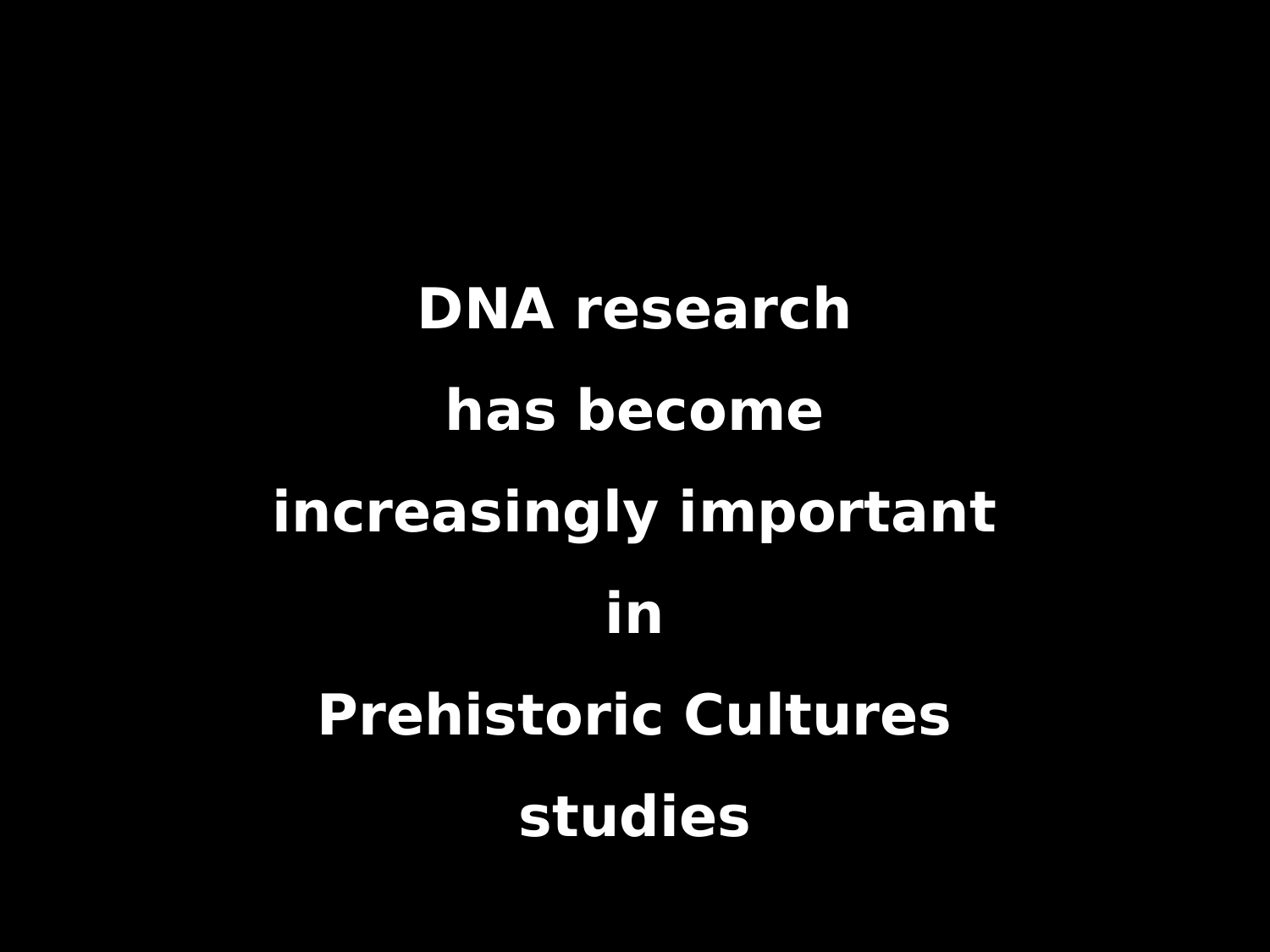

DNA research
has become
increasingly important
in
Prehistoric Cultures
studies